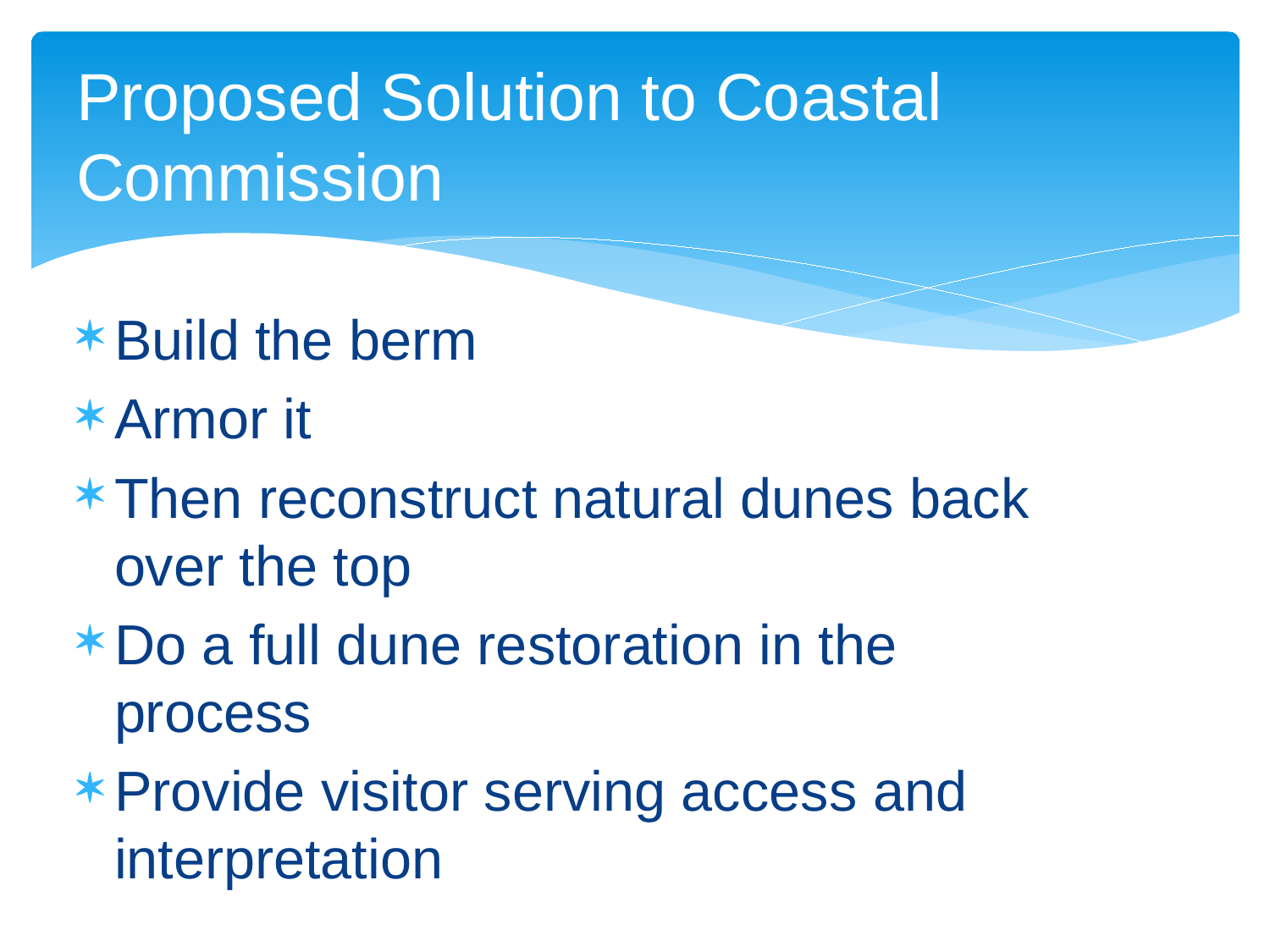

# Proposed Solution to Coastal Commission
Build the berm
Armor it
Then reconstruct natural dunes back over the top
Do a full dune restoration in the process
Provide visitor serving access and interpretation